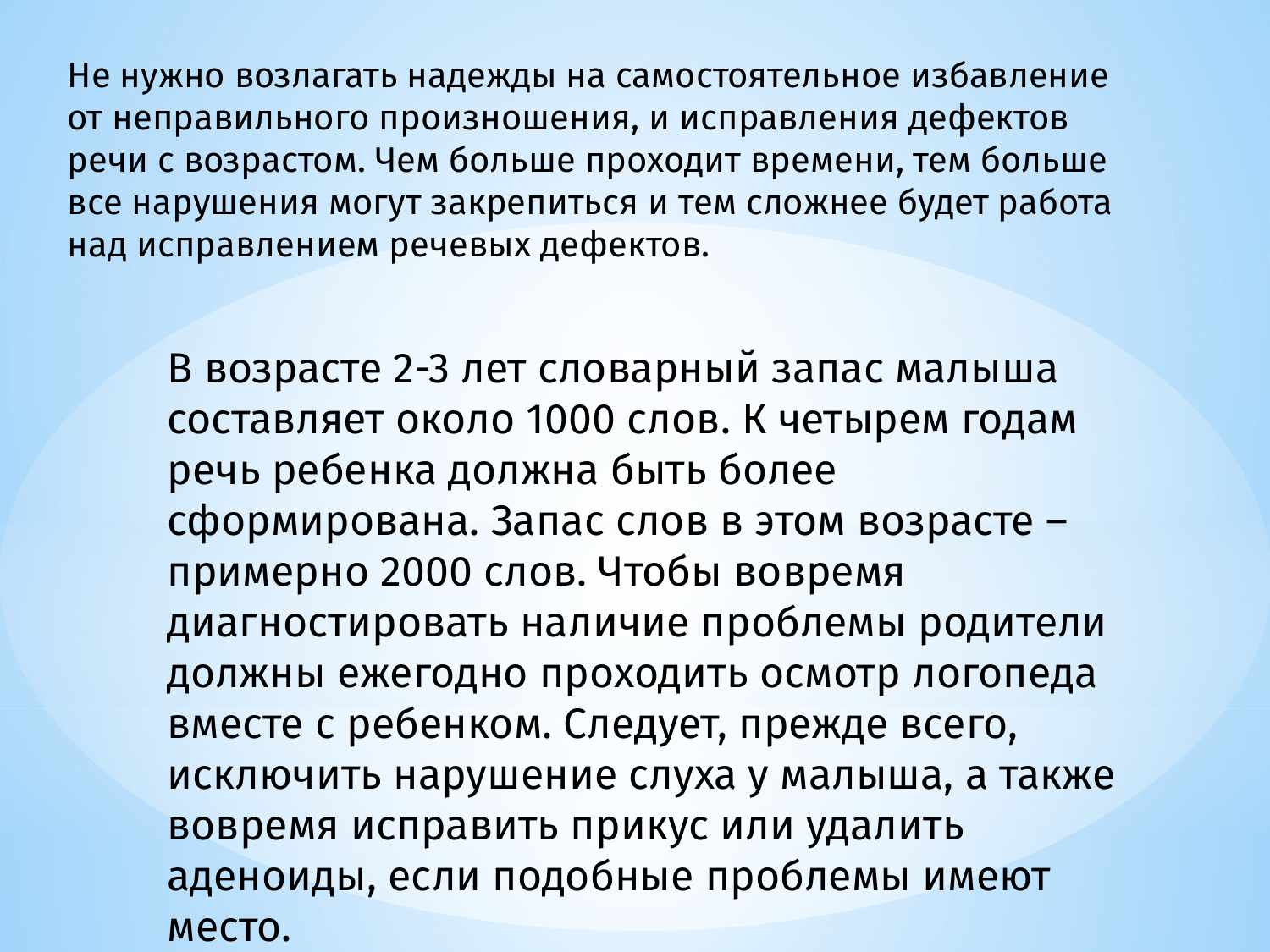

Не нужно возлагать надежды на самостоятельное избавление от неправильного произношения, и исправления дефектов речи с возрастом. Чем больше проходит времени, тем больше все нарушения могут закрепиться и тем сложнее будет работа над исправлением речевых дефектов.
В возрасте 2-3 лет словарный запас малыша составляет около 1000 слов. К четырем годам речь ребенка должна быть более сформирована. Запас слов в этом возрасте – примерно 2000 слов. Чтобы вовремя диагностировать наличие проблемы родители должны ежегодно проходить осмотр логопеда вместе с ребенком. Следует, прежде всего, исключить нарушение слуха у малыша, а также вовремя исправить прикус или удалить аденоиды, если подобные проблемы имеют место.